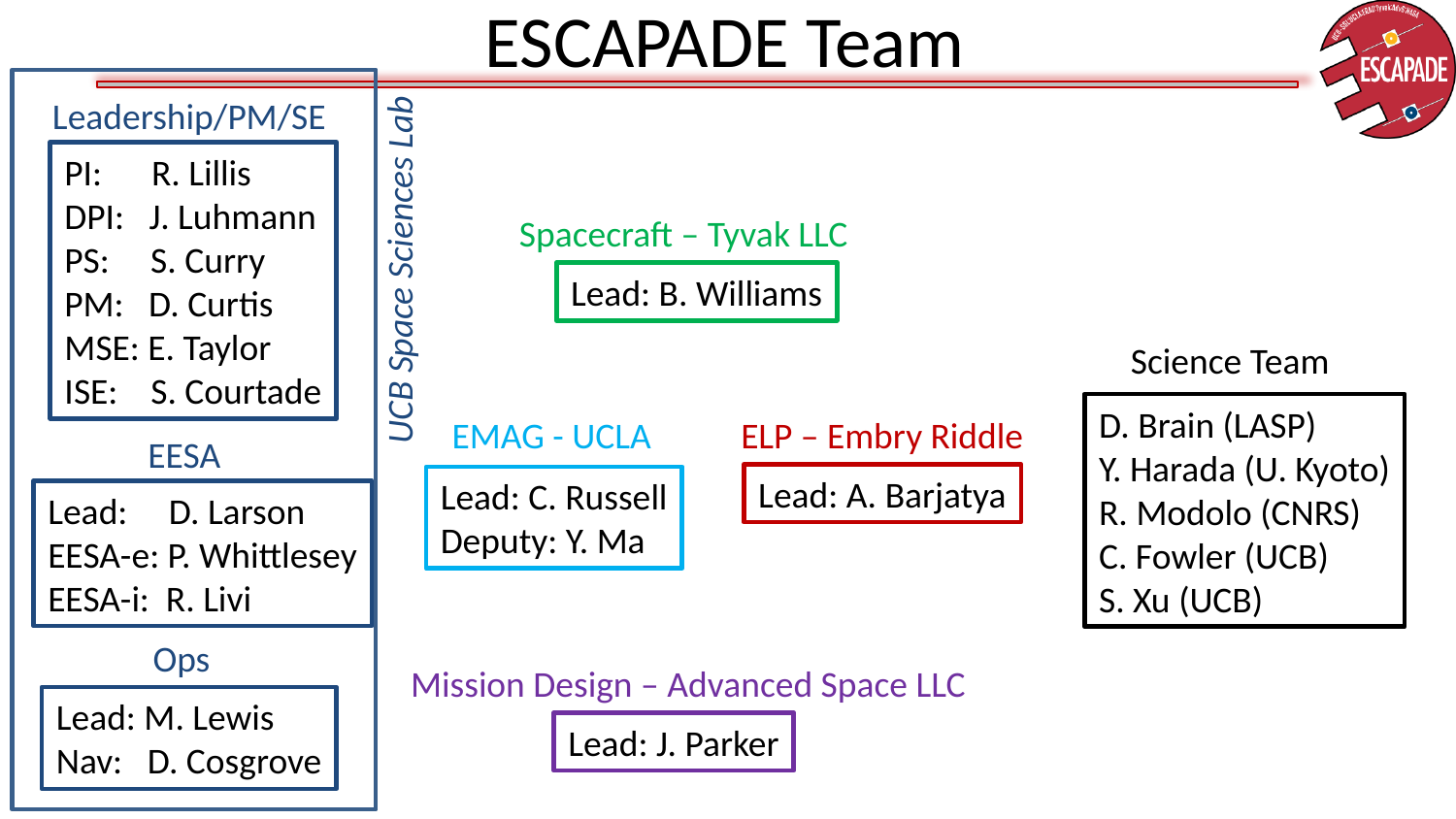

# ESCAPADE Team

Leadership/PM/SE
PI:      R. Lillis
DPI:   J. Luhmann
PS:     S. Curry
PM:   D. Curtis
MSE: E. Taylor
ISE:    S. Courtade
Spacecraft – Tyvak LLC
UCB Space Sciences Lab
Lead: B. Williams
Science Team
D. Brain (LASP)
Y. Harada (U. Kyoto)
R. Modolo (CNRS)
C. Fowler (UCB)
S. Xu (UCB)
ELP – Embry Riddle
EMAG - UCLA
EESA
Lead: A. Barjatya
Lead: C. Russell
Deputy: Y. Ma
Lead:     D. Larson
EESA-e: P. Whittlesey
EESA-i:  R. Livi
Ops
Mission Design – Advanced Space LLC
Lead: M. Lewis
Nav:   D. Cosgrove
Lead: J. Parker